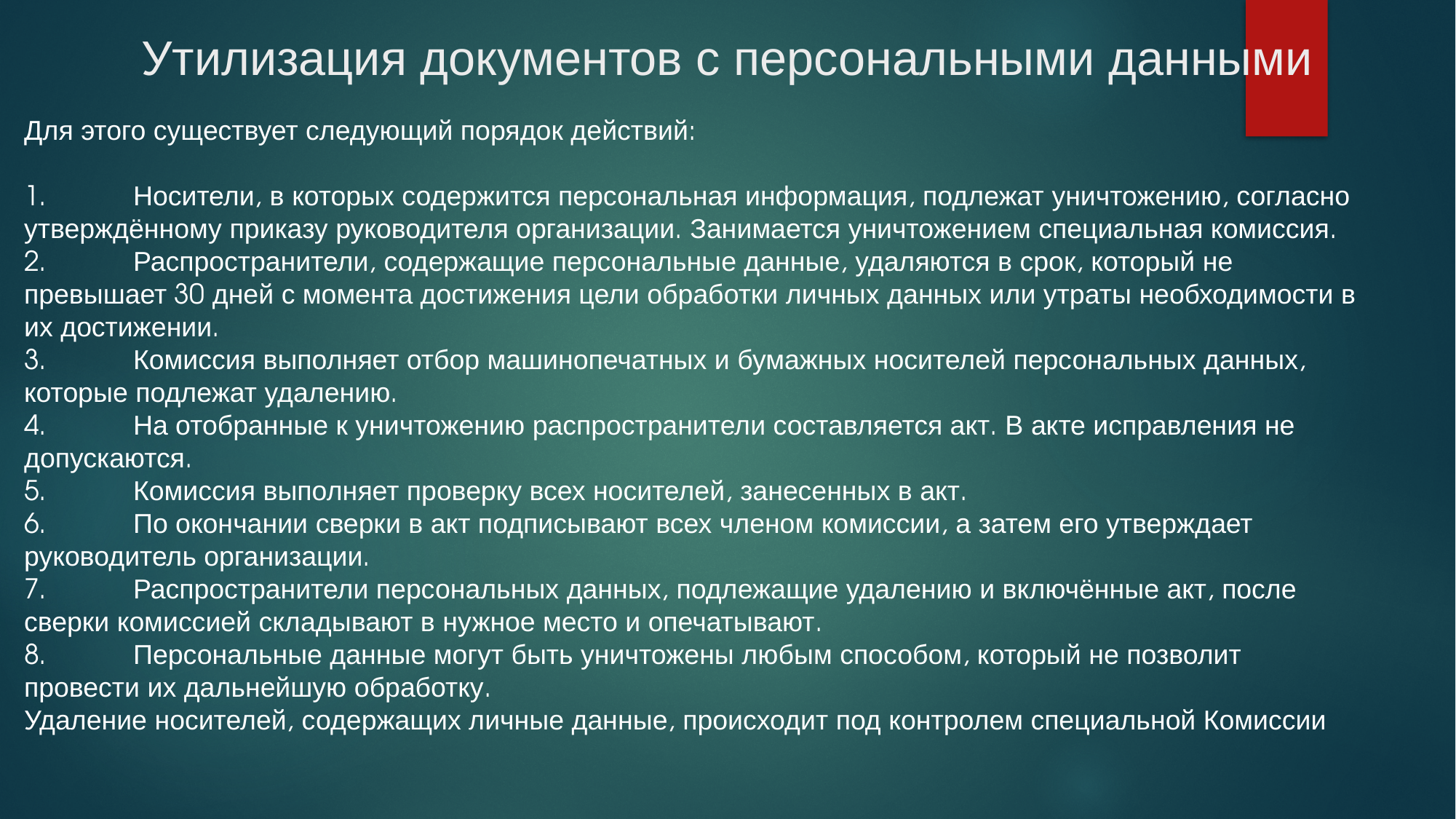

# Утилизация документов с персональными данными
Для этого существует следующий порядок действий:

1.	Носители, в которых содержится персональная информация, подлежат уничтожению, согласно утверждённому приказу руководителя организации. Занимается уничтожением специальная комиссия.
2.	Распространители, содержащие персональные данные, удаляются в срок, который не превышает 30 дней с момента достижения цели обработки личных данных или утраты необходимости в их достижении.
3.	Комиссия выполняет отбор машинопечатных и бумажных носителей персональных данных, которые подлежат удалению.
4.	На отобранные к уничтожению распространители составляется акт. В акте исправления не допускаются.
5.	Комиссия выполняет проверку всех носителей, занесенных в акт.
6.	По окончании сверки в акт подписывают всех членом комиссии, а затем его утверждает руководитель организации.
7.	Распространители персональных данных, подлежащие удалению и включённые акт, после сверки комиссией складывают в нужное место и опечатывают.
8.	Персональные данные могут быть уничтожены любым способом, который не позволит провести их дальнейшую обработку.
Удаление носителей, содержащих личные данные, происходит под контролем специальной Комиссии